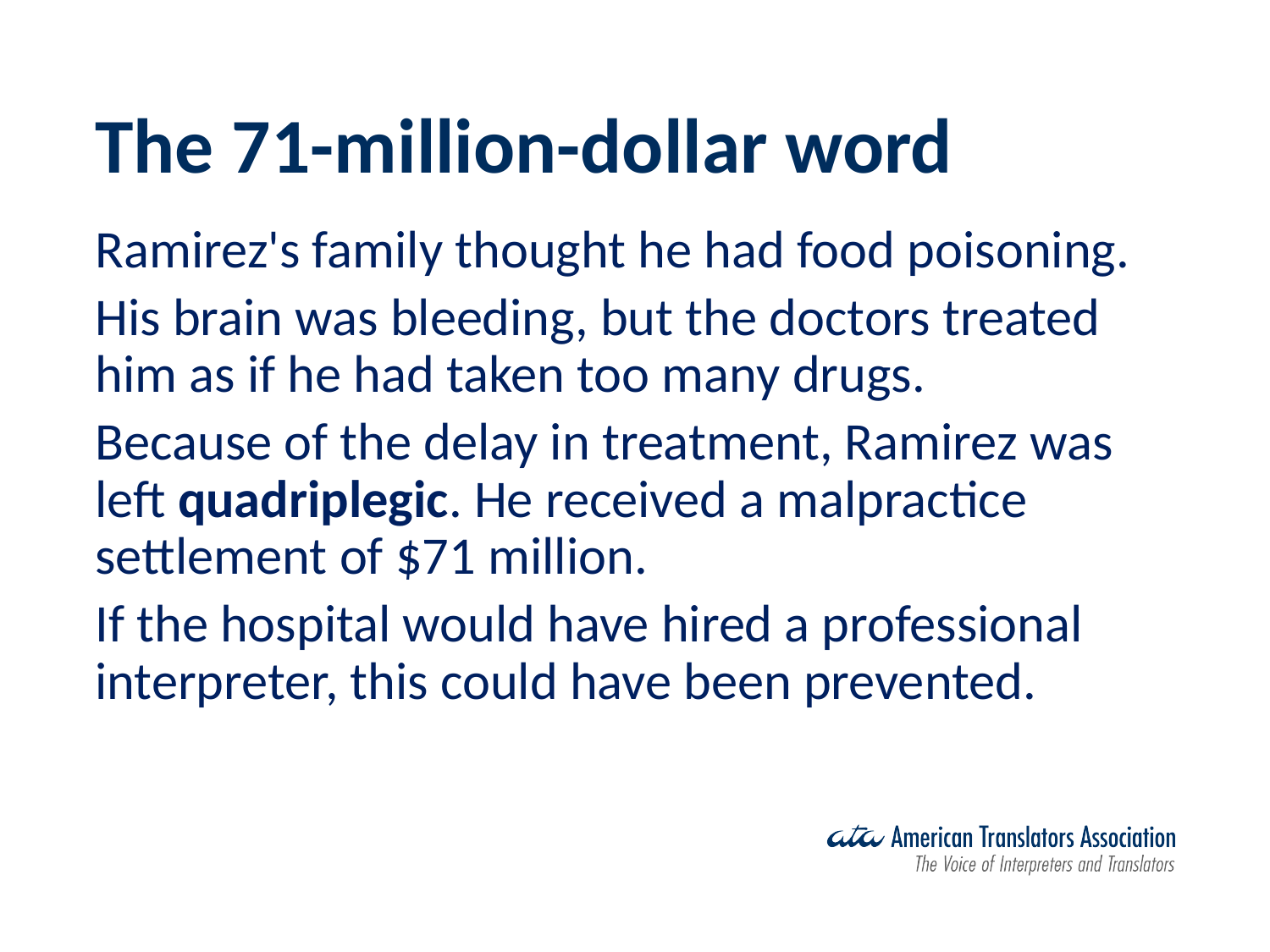

# The 71-million-dollar word
Ramirez's family thought he had food poisoning.
His brain was bleeding, but the doctors treated him as if he had taken too many drugs.
Because of the delay in treatment, Ramirez was left quadriplegic. He received a malpractice settlement of $71 million.
If the hospital would have hired a professional interpreter, this could have been prevented.